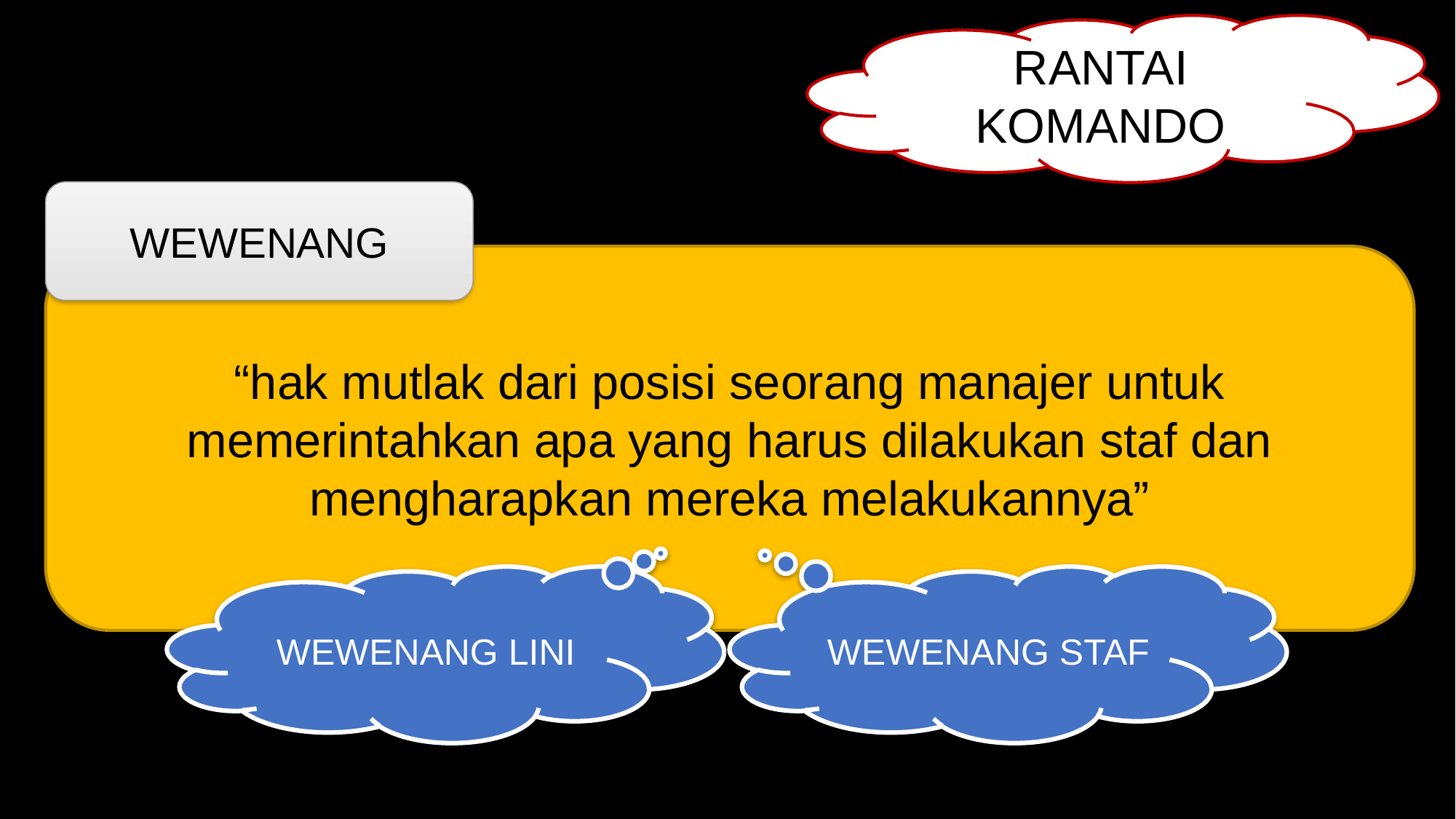

RANTAI KOMANDO
WEWENANG
“hak mutlak dari posisi seorang manajer untuk memerintahkan apa yang harus dilakukan staf dan mengharapkan mereka melakukannya”
WEWENANG LINI
WEWENANG STAF